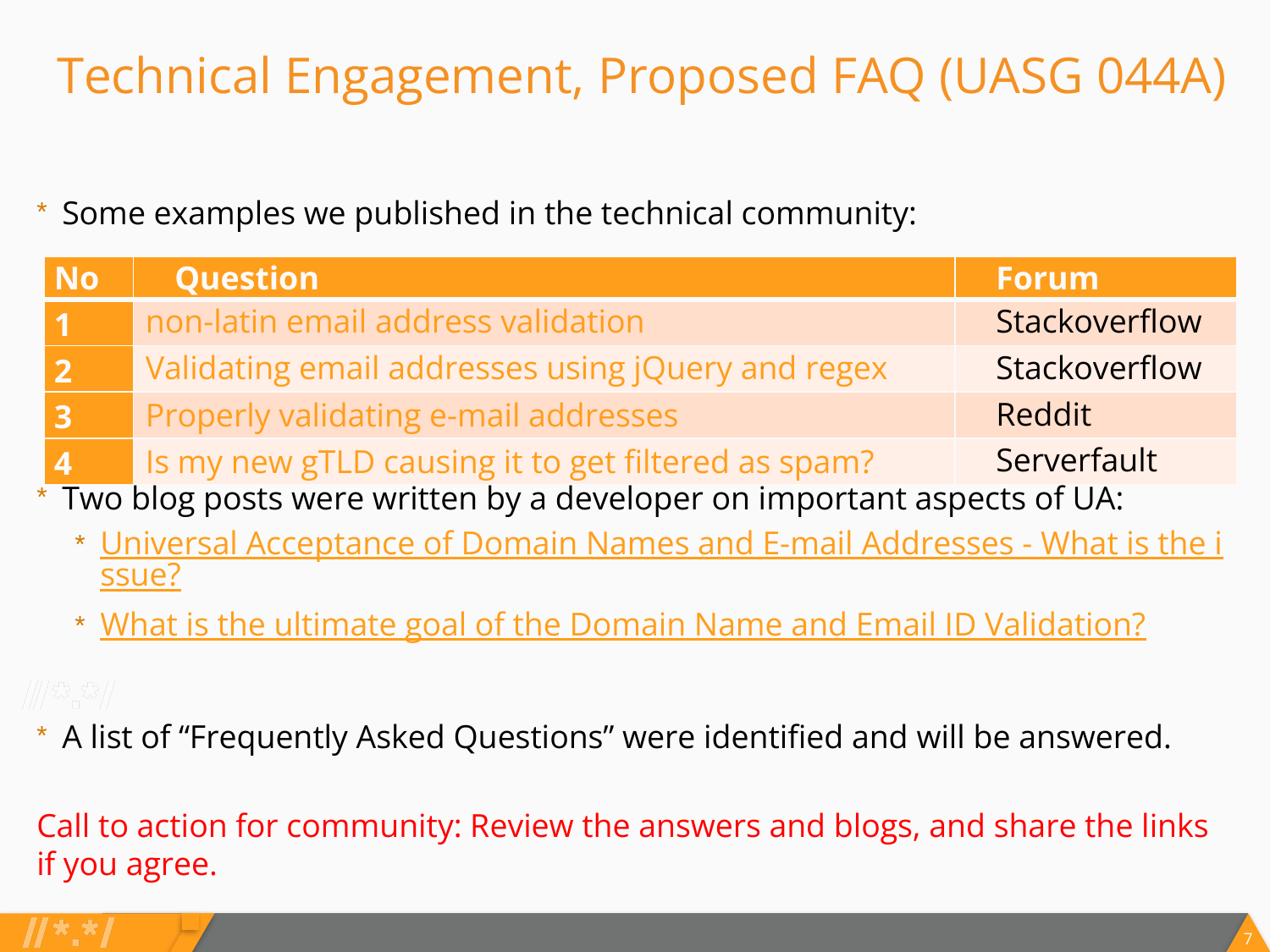

# Technical Engagement, Proposed FAQ (UASG 044A)

Some examples we published in the technical community:

Two blog posts were written by a developer on important aspects of UA:
Universal Acceptance of Domain Names and E-mail Addresses - What is the issue?
What is the ultimate goal of the Domain Name and Email ID Validation?

A list of “Frequently Asked Questions” were identified and will be answered.

Call to action for community: Review the answers and blogs, and share the links if you agree.
| No | Question | Forum |
| --- | --- | --- |
| 1 | non-latin email address validation | Stackoverflow |
| 2 | Validating email addresses using jQuery and regex | Stackoverflow |
| 3 | Properly validating e-mail addresses | Reddit |
| 4 | Is my new gTLD causing it to get filtered as spam? | Serverfault |